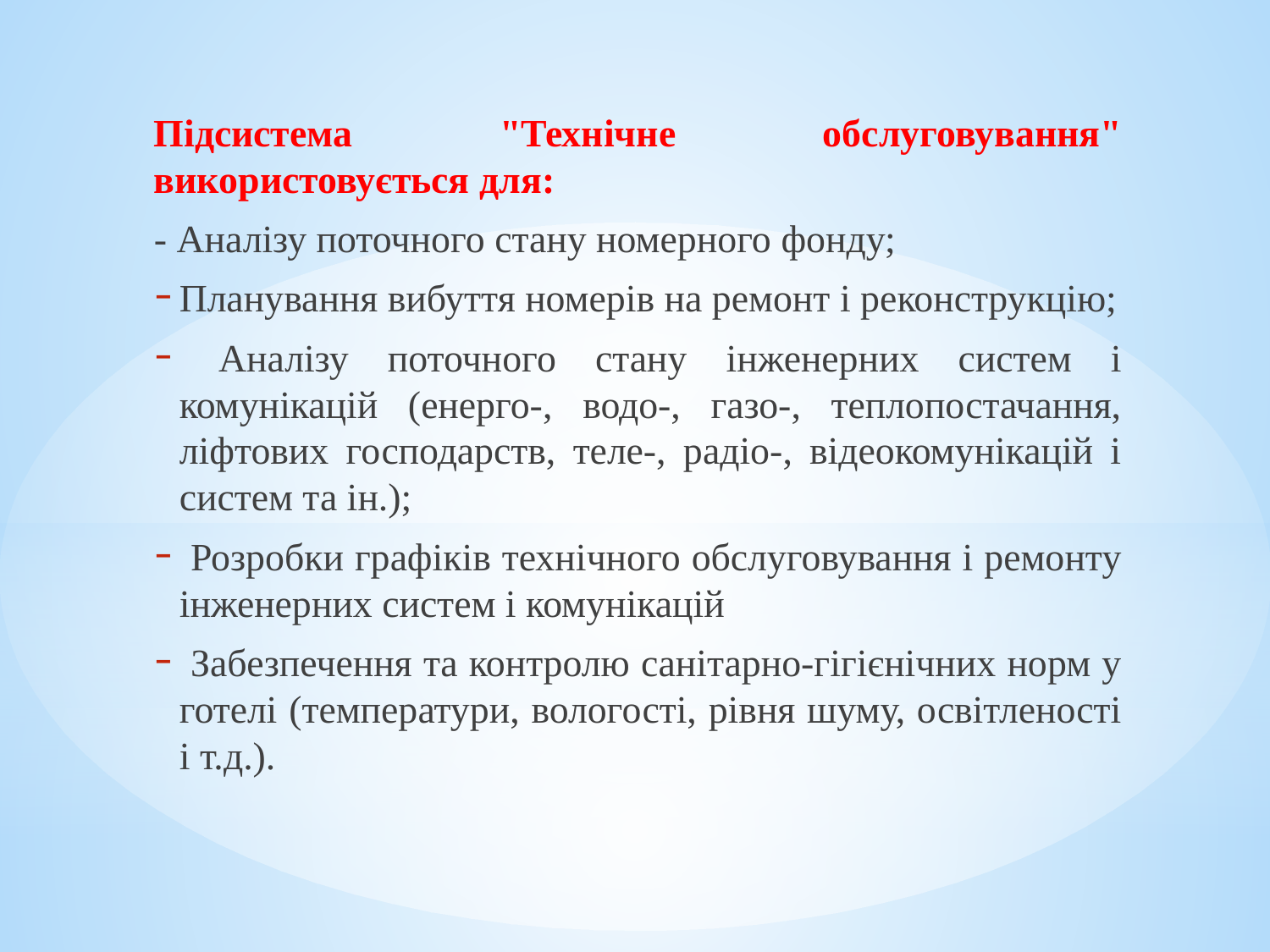

Підсистема "Технічне обслуговування" використовується для:
- Аналізу поточного стану номерного фонду;
Планування вибуття номерів на ремонт і реконструкцію;
 Аналізу поточного стану інженерних систем і комунікацій (енерго-, водо-, газо-, теплопостачання, ліфтових господарств, теле-, радіо-, відеокомунікацій і систем та ін.);
 Розробки графіків технічного обслуговування і ремонту інженерних систем і комунікацій
 Забезпечення та контролю санітарно-гігієнічних норм у готелі (температури, вологості, рівня шуму, освітленості і т.д.).